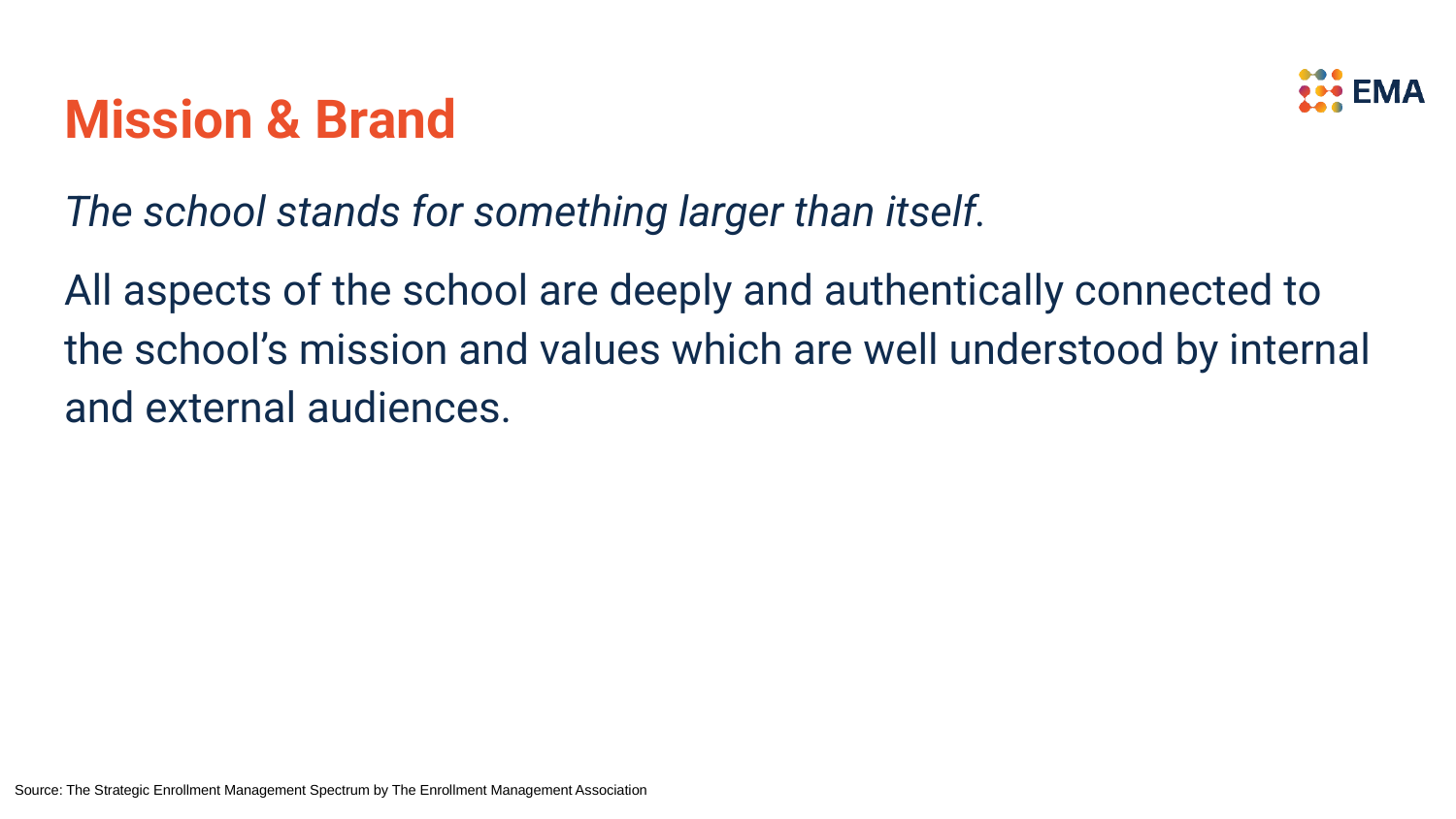

# Mission & Brand
The school stands for something larger than itself.
All aspects of the school are deeply and authentically connected to the school’s mission and values which are well understood by internal and external audiences.
Source: The Strategic Enrollment Management Spectrum by The Enrollment Management Association